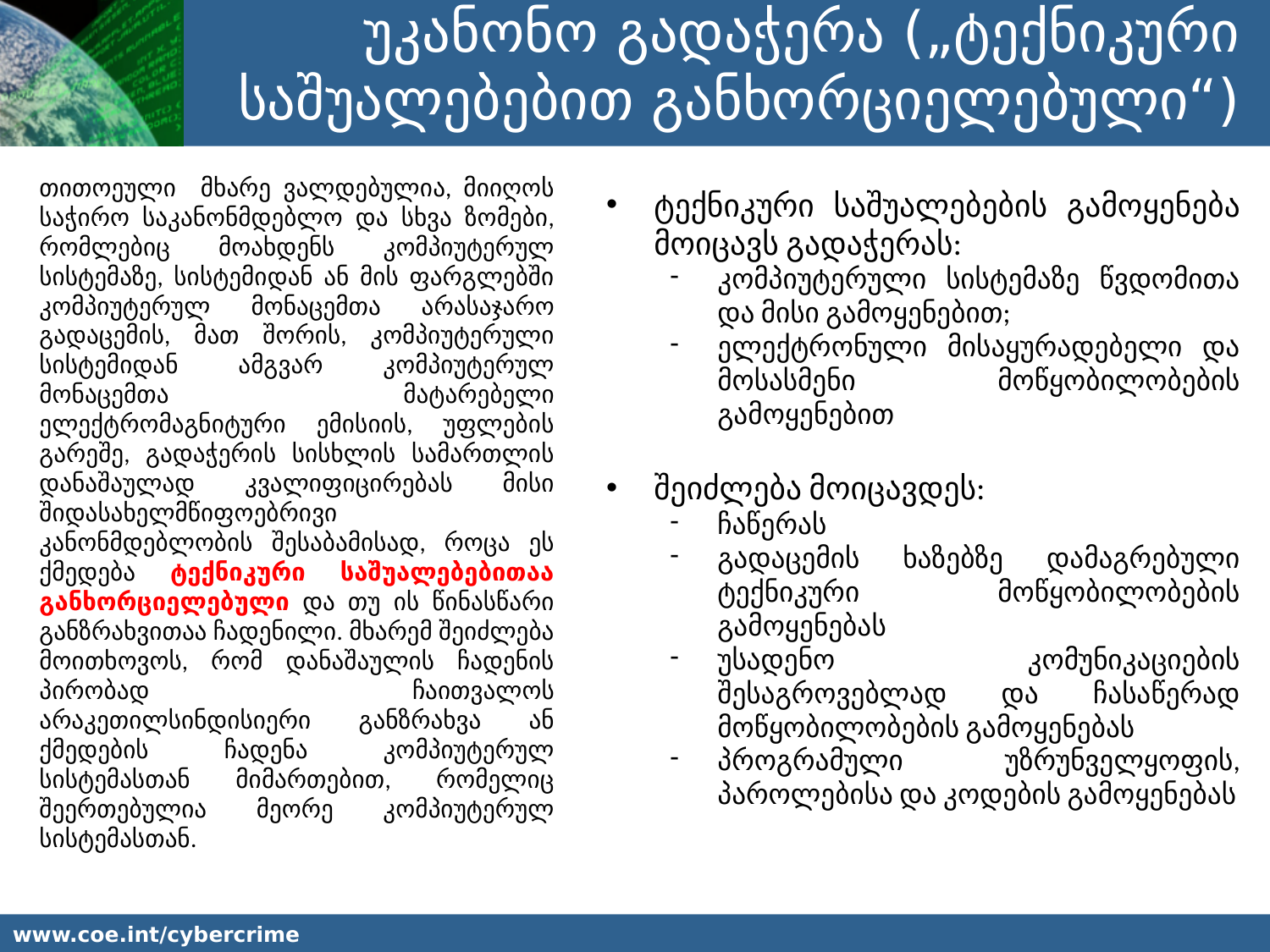

უკანონო გადაჭერა („ტექნიკური საშუალებებით განხორციელებული“)
თითოეული  მხარე ვალდებულია, მიიღოს საჭირო საკანონმდებლო და სხვა ზომები, რომლებიც მოახდენს კომპიუტერულ სისტემაზე, სისტემიდან ან მის ფარგლებში კომპიუტერულ მონაცემთა არასაჯარო გადაცემის, მათ შორის, კომპიუტერული სისტემიდან ამგვარ კომპიუტერულ მონაცემთა მატარებელი ელექტრომაგნიტური ემისიის, უფლების გარეშე, გადაჭერის სისხლის სამართლის დანაშაულად კვალიფიცირებას მისი შიდასახელმწიფოებრივი კანონმდებლობის შესაბამისად, როცა ეს ქმედება ტექნიკური საშუალებებითაა განხორციელებული და თუ ის წინასწარი განზრახვითაა ჩადენილი. მხარემ შეიძლება მოითხოვოს, რომ დანაშაულის ჩადენის პირობად ჩაითვალოს არაკეთილსინდისიერი განზრახვა ან ქმედების ჩადენა კომპიუტერულ სისტემასთან მიმართებით, რომელიც შეერთებულია მეორე კომპიუტერულ სისტემასთან.
ტექნიკური საშუალებების გამოყენება მოიცავს გადაჭერას:
კომპიუტერული სისტემაზე წვდომითა და მისი გამოყენებით;
ელექტრონული მისაყურადებელი და მოსასმენი მოწყობილობების გამოყენებით

შეიძლება მოიცავდეს:
ჩაწერას
გადაცემის ხაზებზე დამაგრებული ტექნიკური მოწყობილობების გამოყენებას
უსადენო კომუნიკაციების შესაგროვებლად და ჩასაწერად მოწყობილობების გამოყენებას
პროგრამული უზრუნველყოფის, პაროლებისა და კოდების გამოყენებას
www.coe.int/cybercrime
www.coe.int/cybercrime						                        - 32 -